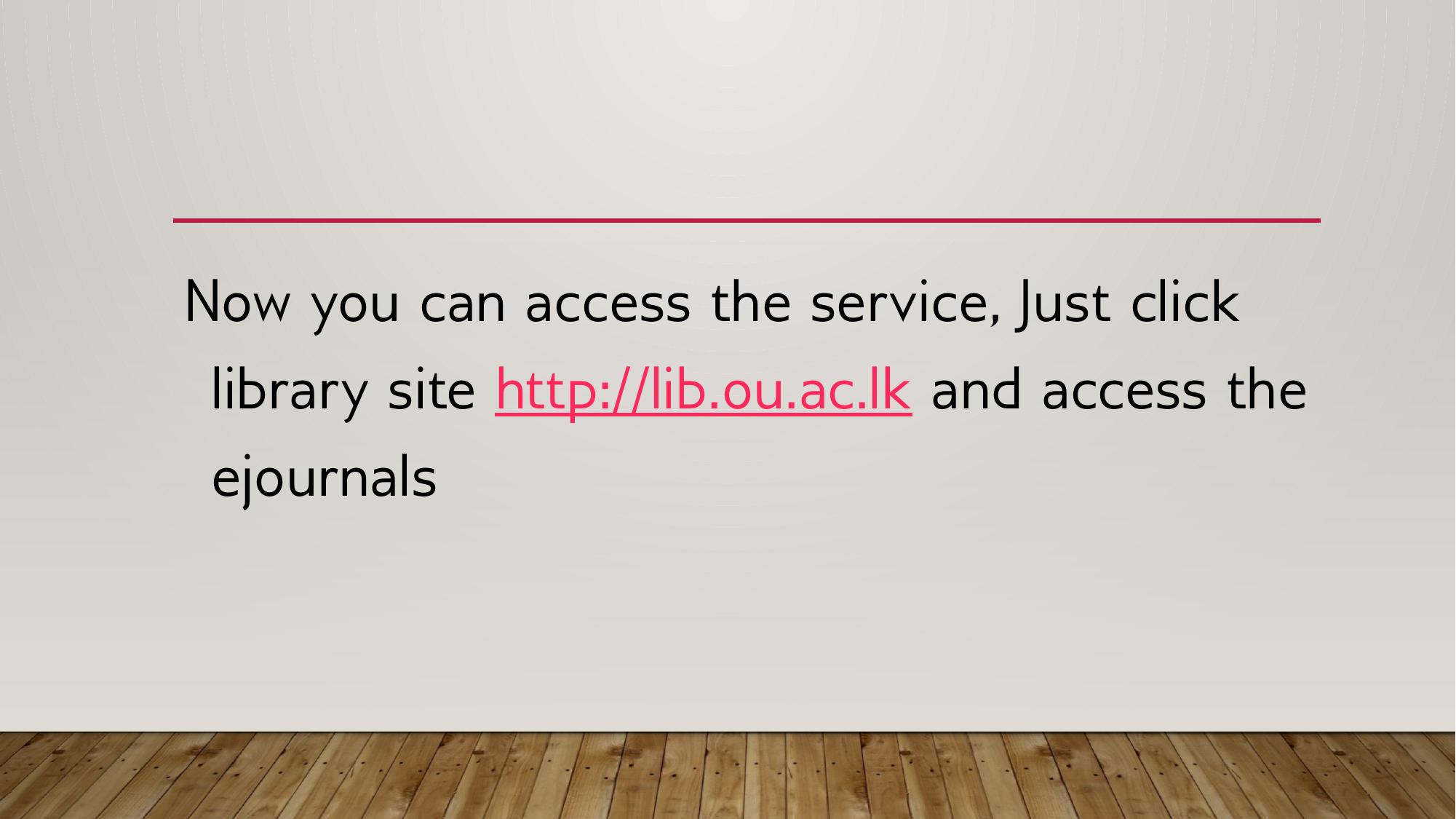

Now you can access the service, Just click library site http://lib.ou.ac.lk and access the ejournals